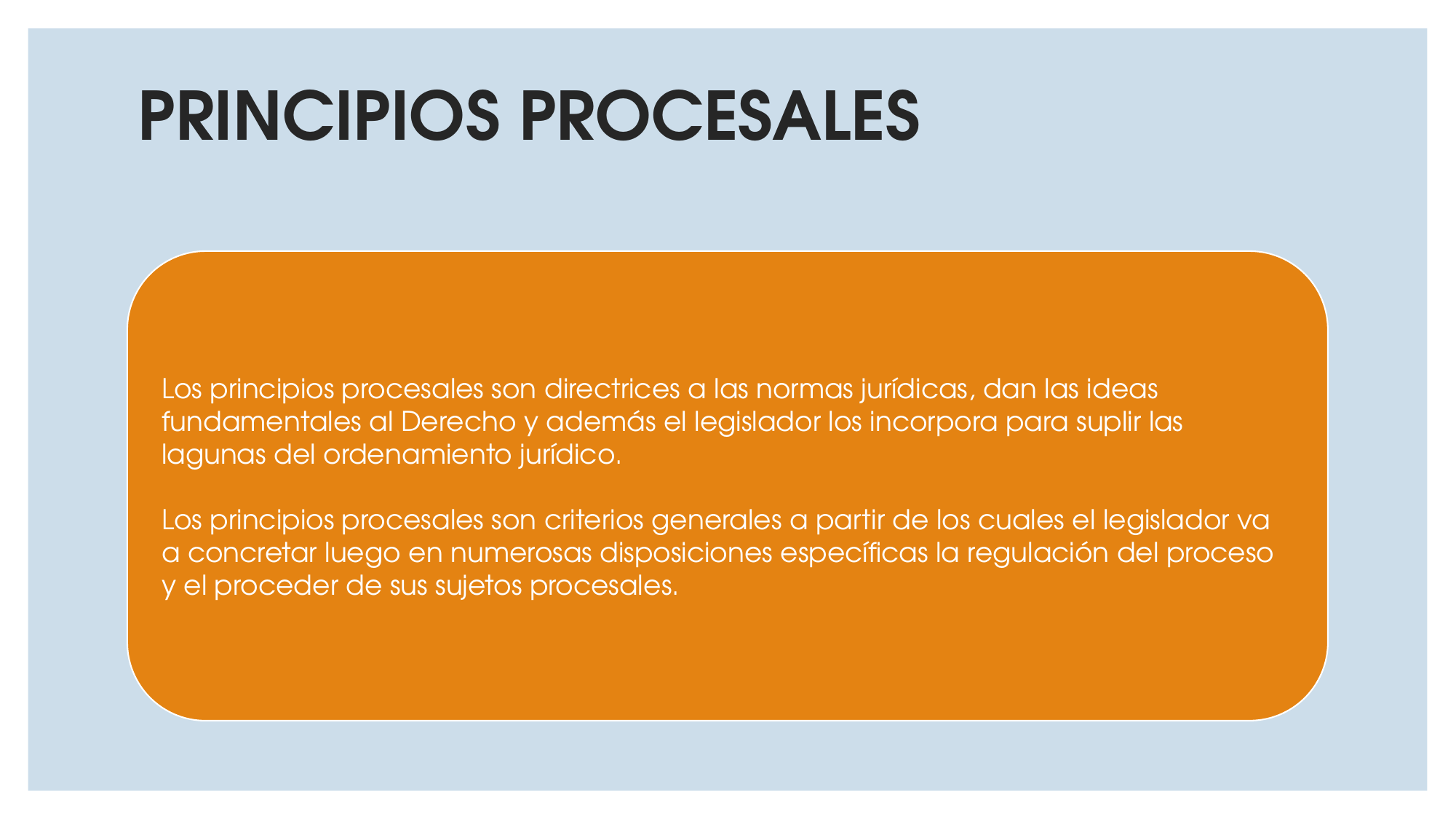

# PRINCIPIOS PROCESALES
Los principios procesales son directrices a las normas jurídicas, dan las ideas fundamentales al Derecho y además el legislador los incorpora para suplir las lagunas del ordenamiento jurídico.
Los principios procesales son criterios generales a partir de los cuales el legislador va a concretar luego en numerosas disposiciones específicas la regulación del proceso y el proceder de sus sujetos procesales.